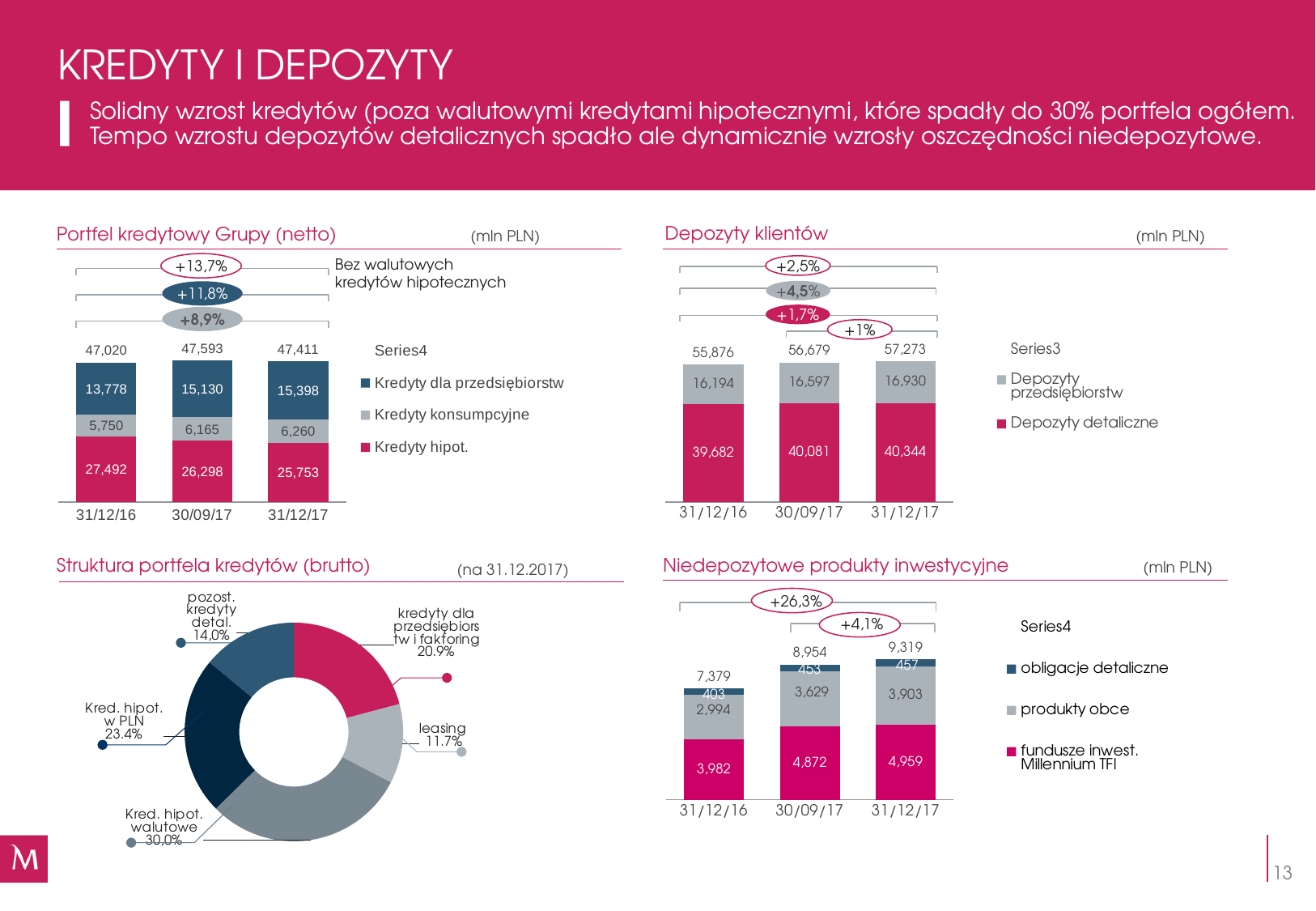

# KREDYTY I DEPOZYTY
Solidny wzrost kredytów (poza walutowymi kredytami hipotecznymi, które spadły do 30% portfela ogółem. Tempo wzrostu depozytów detalicznych spadło ale dynamicznie wzrosły oszczędności niedepozytowe.
Depozyty klientów
Portfel kredytowy Grupy (netto)
(mln PLN)
(mln PLN)
Bez walutowych kredytów hipotecznych
+13,7%

### Chart

| Category | Kredyty hipot. | Kredyty konsumpcyjne | Kredyty dla przedsiębiorstw |  |
|---|---|---|---|---|
| 31/12/16 | 27492.036 | 5749.591999999997 | 13778.415 | 47020.043 |
| 30/09/17 | 26297.728 | 6165.042000000001 | 15130.448 | 47593.226 |
| 31/12/17 | 25752.818 | 6260.006000000001 | 15398.254 | 47411.078 |
+2,5%

### Chart

| Category | Depozyty detaliczne | Depozyty przedsiębiorstw |  |
|---|---|---|---|
| 31/12/16 | 39681.704 | 16193.905 | 55875.609 |
| 30/09/17 | 40081.457 | 16597.069 | 56678.526 |
| 31/12/17 | 40343.597 | 16929.657 | 57273.255 |
+4,5%
+11,8%
+1,7%
+8,9%
+1%
Struktura portfela kredytów (brutto)
Niedepozytowe produkty inwestycyjne
(mln PLN)
(na 31.12.2017)
 +26,3%

### Chart

| Category | F&C |
|---|---|
| kredyty dla przedsiębiorstw i faktoring | 0.20884233855901693 |
| leasing  | 0.11738498978067241 |
| Kred. hipot. walut. | 0.30020755574727936 |
| Kred. hipot. w PLN | 0.23352659157730793 |
| pozost. kredyty detal. | 0.14003852433572325 |

### Chart

| Category | fundusze inwest. Millennium TFI | produkty obce | obligacje detaliczne |  |
|---|---|---|---|---|
| 31/12/16 | 3982.1110971 | 2993.968 | 403.102 | 7379.1810970999995 |
| 30/09/17 | 4871.54862767 | 3629.478 | 452.898 | 8953.92462767 |
| 31/12/17 | 4958.807120960002 | 3903.3801477906745 | 457.251 | 9319.438268750677 |
 +4,1%

13